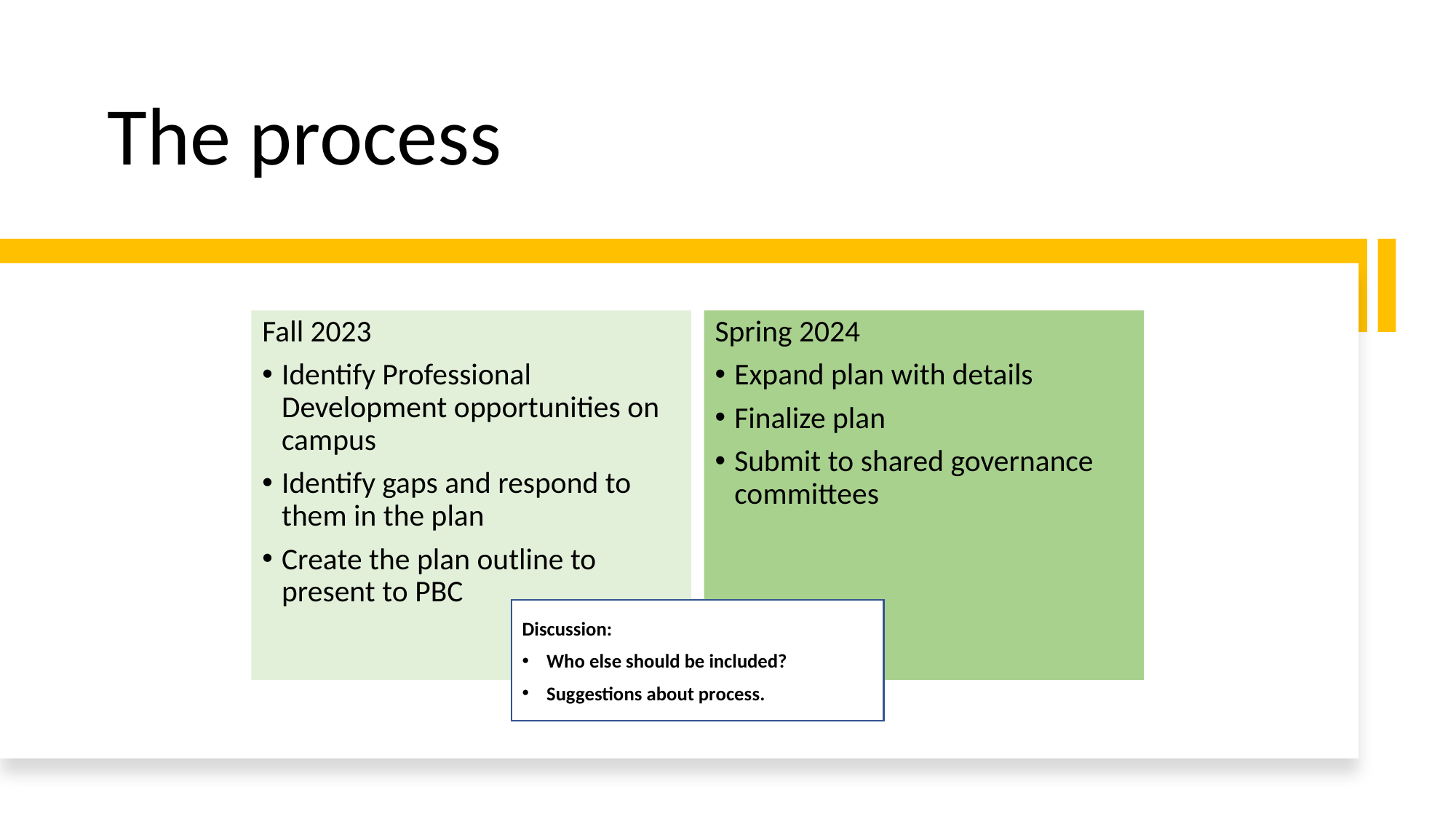

# The process

Fall 2023
Identify Professional Development opportunities on campus
Identify gaps and respond to them in the plan
Create the plan outline to present to PBC

Spring 2024
Expand plan with details
Finalize plan
Submit to shared governance committees

Discussion:
Who else should be included?
Suggestions about process.